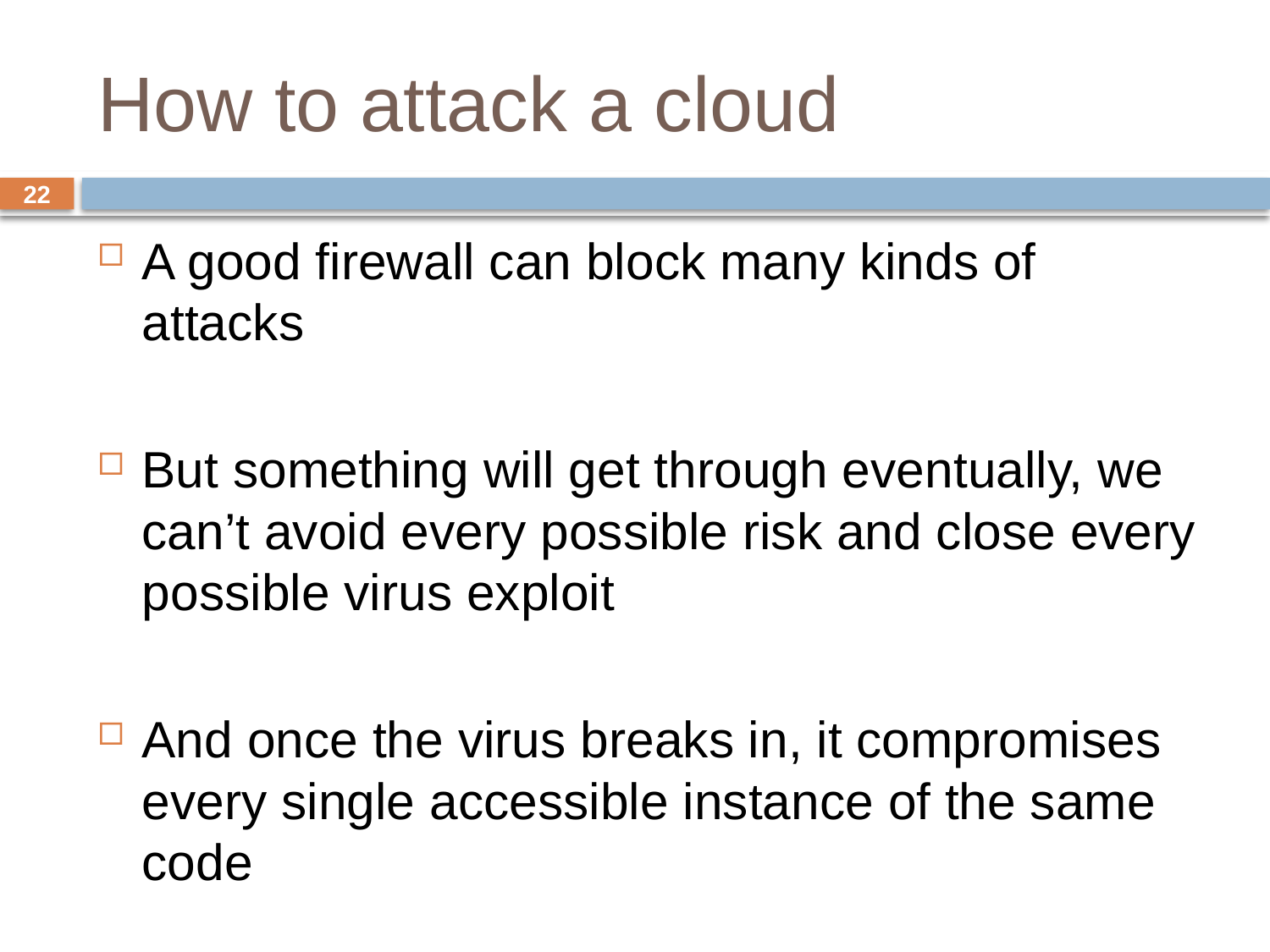

# How to attack a cloud
22
A good firewall can block many kinds of attacks

But something will get through eventually, we can’t avoid every possible risk and close every possible virus exploit

And once the virus breaks in, it compromises every single accessible instance of the same code